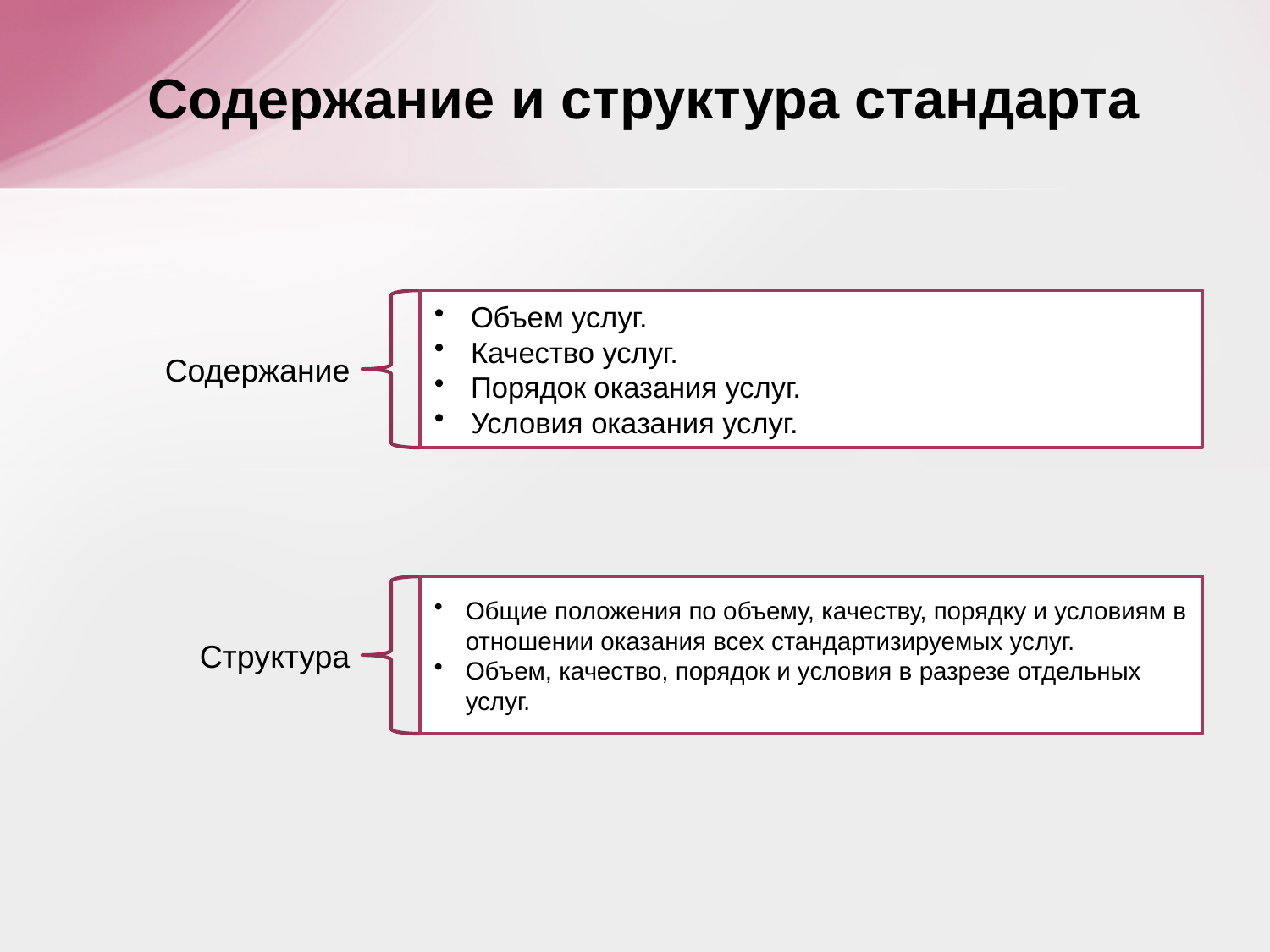

Содержание и структура стандарта
Содержание
Объем услуг.
Качество услуг.
Порядок оказания услуг.
Условия оказания услуг.
Структура
Общие положения по объему, качеству, порядку и условиям в отношении оказания всех стандартизируемых услуг.
Объем, качество, порядок и условия в разрезе отдельных услуг.